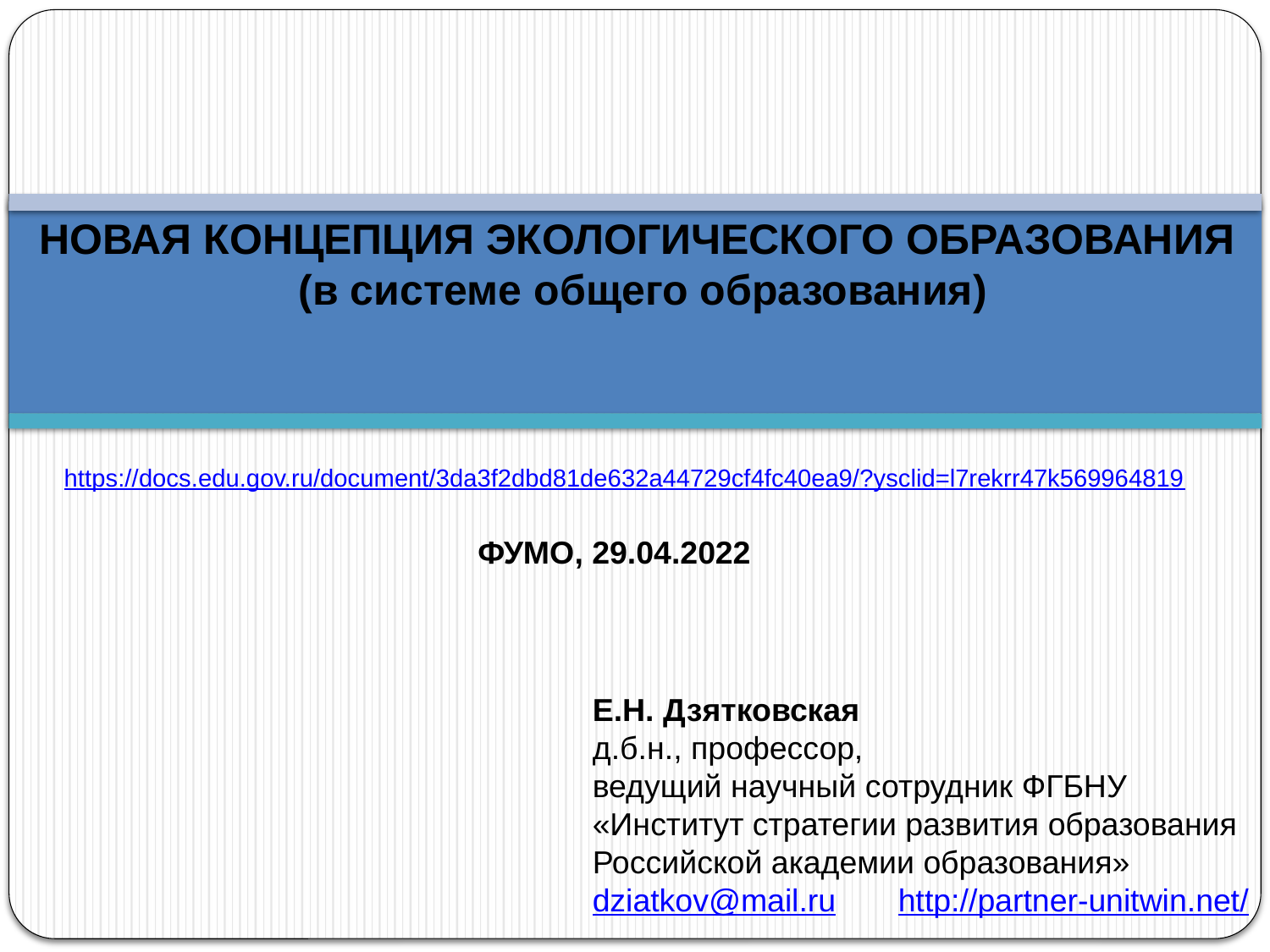

НОВАЯ КОНЦЕПЦИЯ ЭКОЛОГИЧЕСКОГО ОБРАЗОВАНИЯ
(в системе общего образования)
https://docs.edu.gov.ru/document/3da3f2dbd81de632a44729cf4fc40ea9/?ysclid=l7rekrr47k569964819

ФУМО, 29.04.2022
Е.Н. Дзятковская
д.б.н., профессор,
ведущий научный сотрудник ФГБНУ «Институт стратегии развития образования Российской академии образования»
dziatkov@mail.ru       http://partner-unitwin.net/